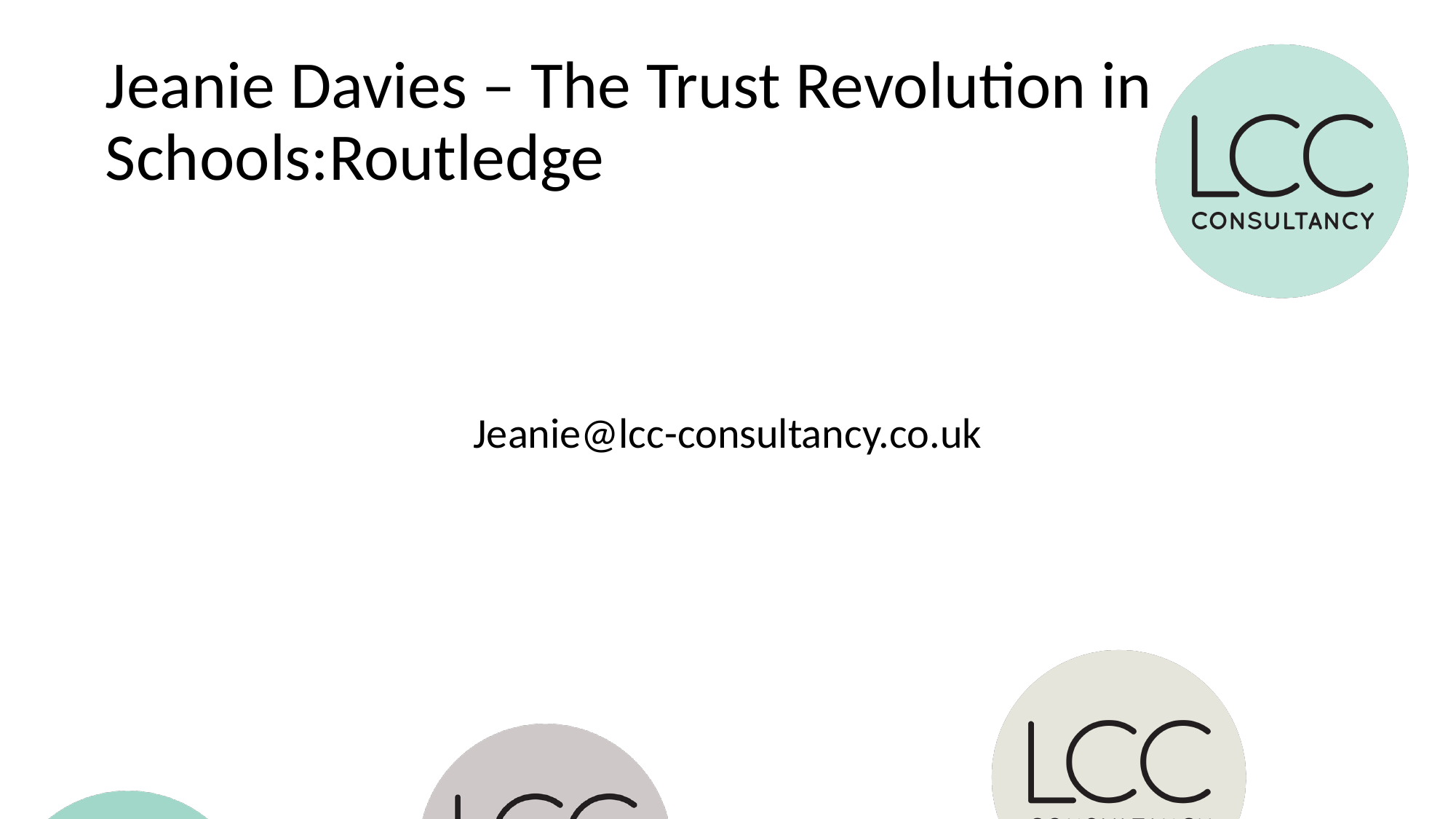

# Jeanie Davies – The Trust Revolution in Schools:Routledge

Jeanie@lcc-consultancy.co.uk